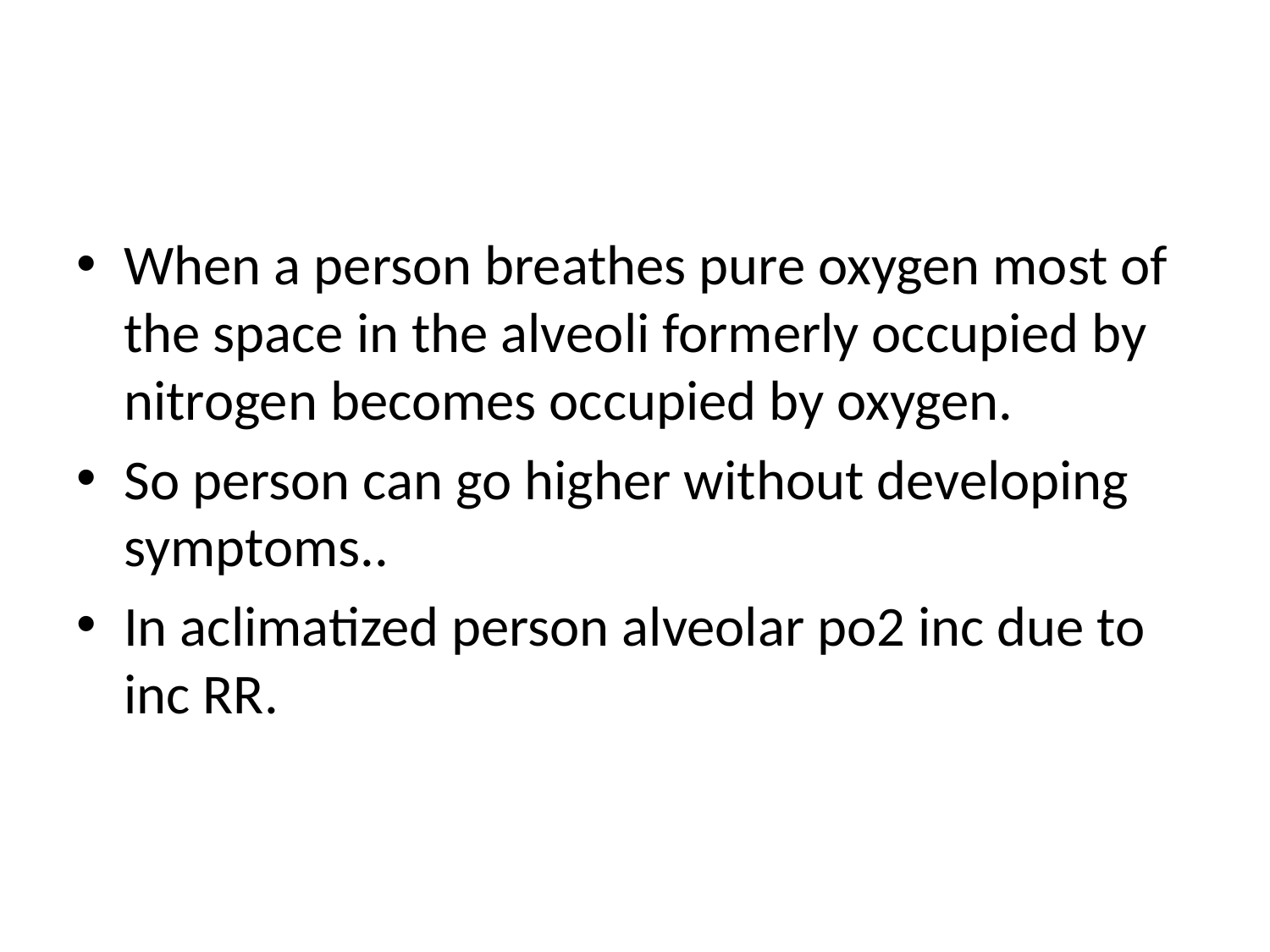

When a person breathes pure oxygen most of the space in the alveoli formerly occupied by nitrogen becomes occupied by oxygen.
So person can go higher without developing symptoms..
In aclimatized person alveolar po2 inc due to inc RR.